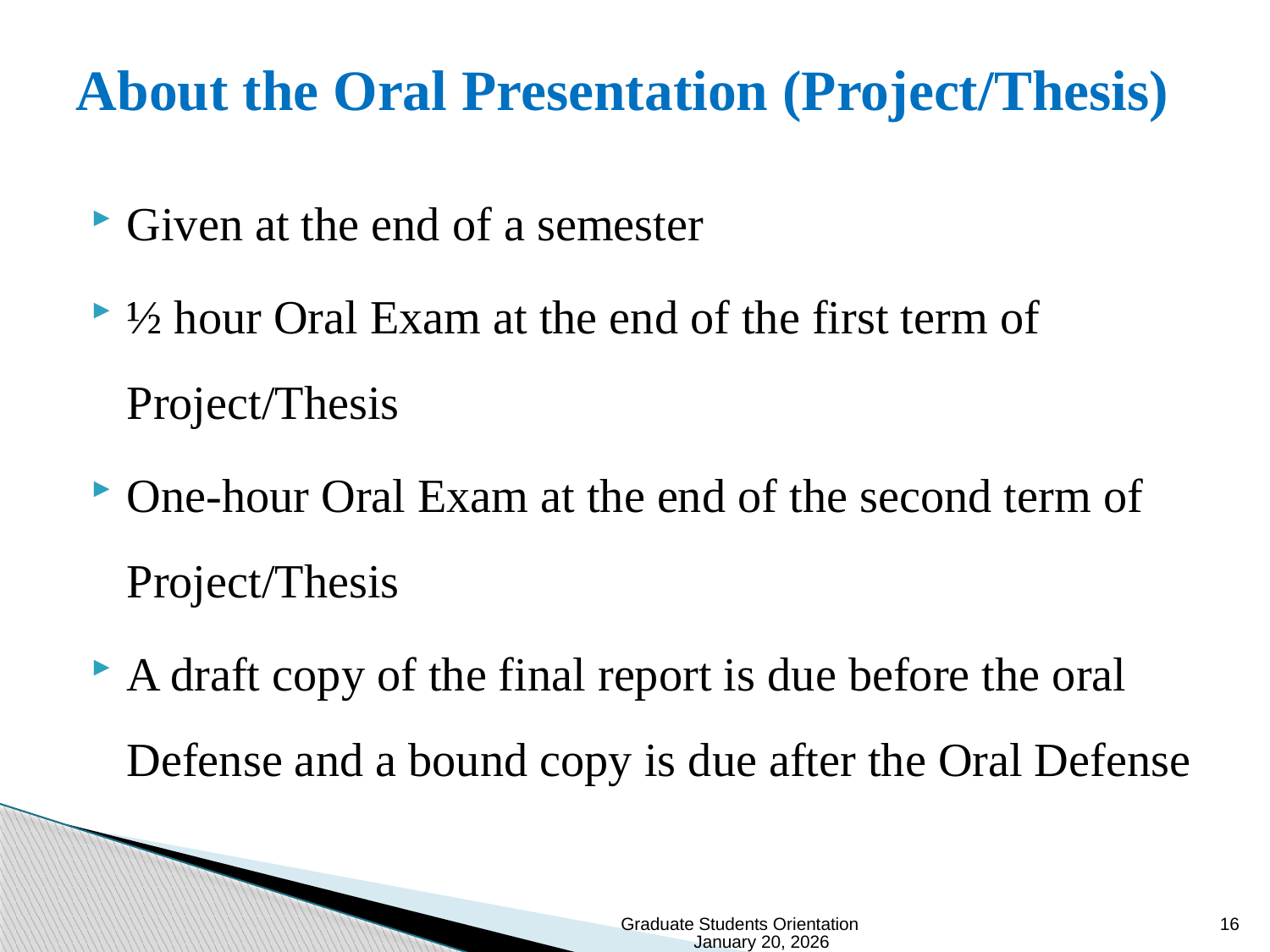

# About the Oral Presentation (Project/Thesis)
Given at the end of a semester
½ hour Oral Exam at the end of the first term of Project/Thesis
One-hour Oral Exam at the end of the second term of Project/Thesis
A draft copy of the final report is due before the oral Defense and a bound copy is due after the Oral Defense

Graduate Students Orientation                            January 20, 2026
16